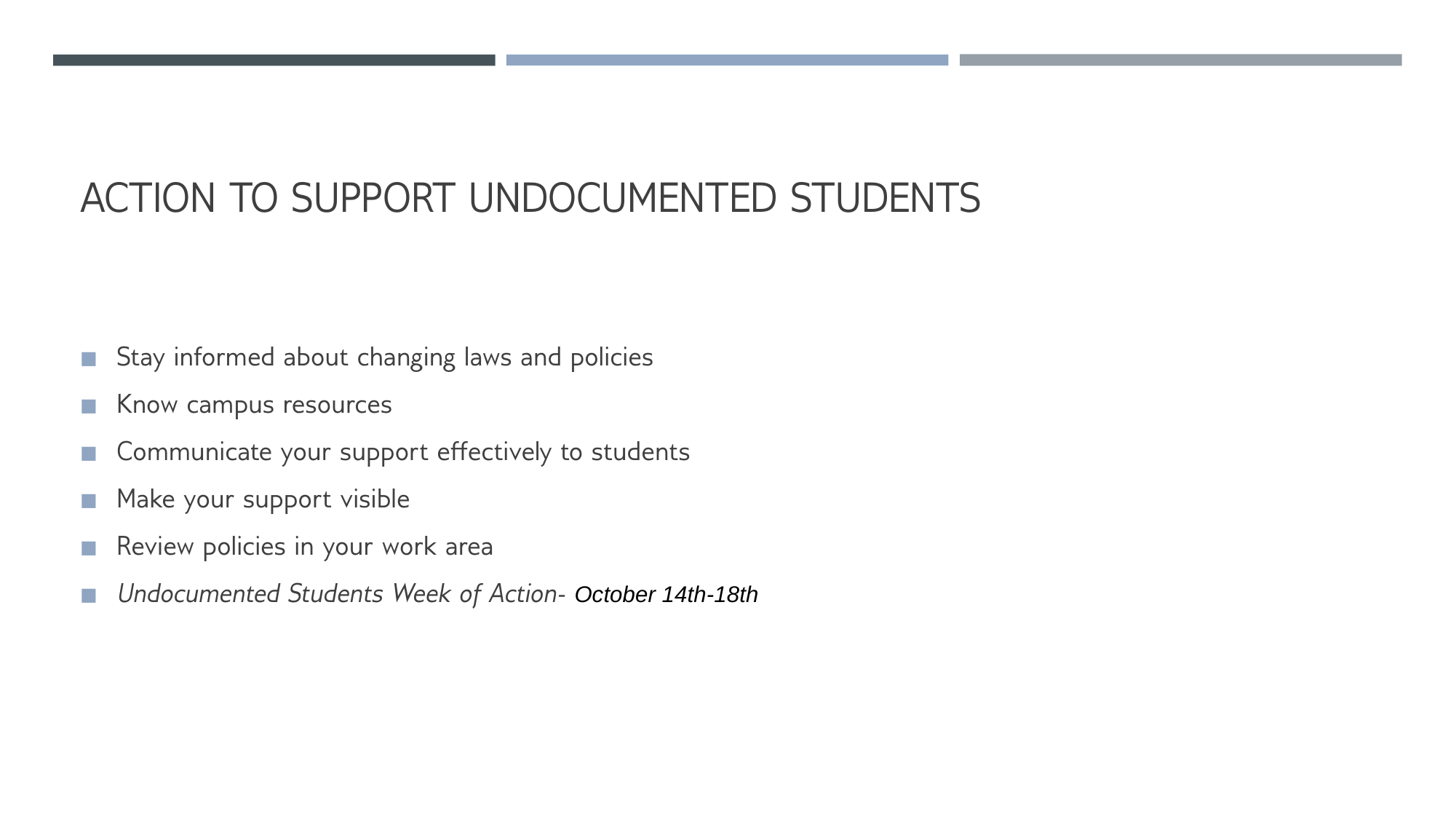

# ACTION TO SUPPORT UNDOCUMENTED STUDENTS
Stay informed about changing laws and policies
Know campus resources
Communicate your support effectively to students
Make your support visible
Review policies in your work area
Undocumented Students Week of Action- October 14th-18th